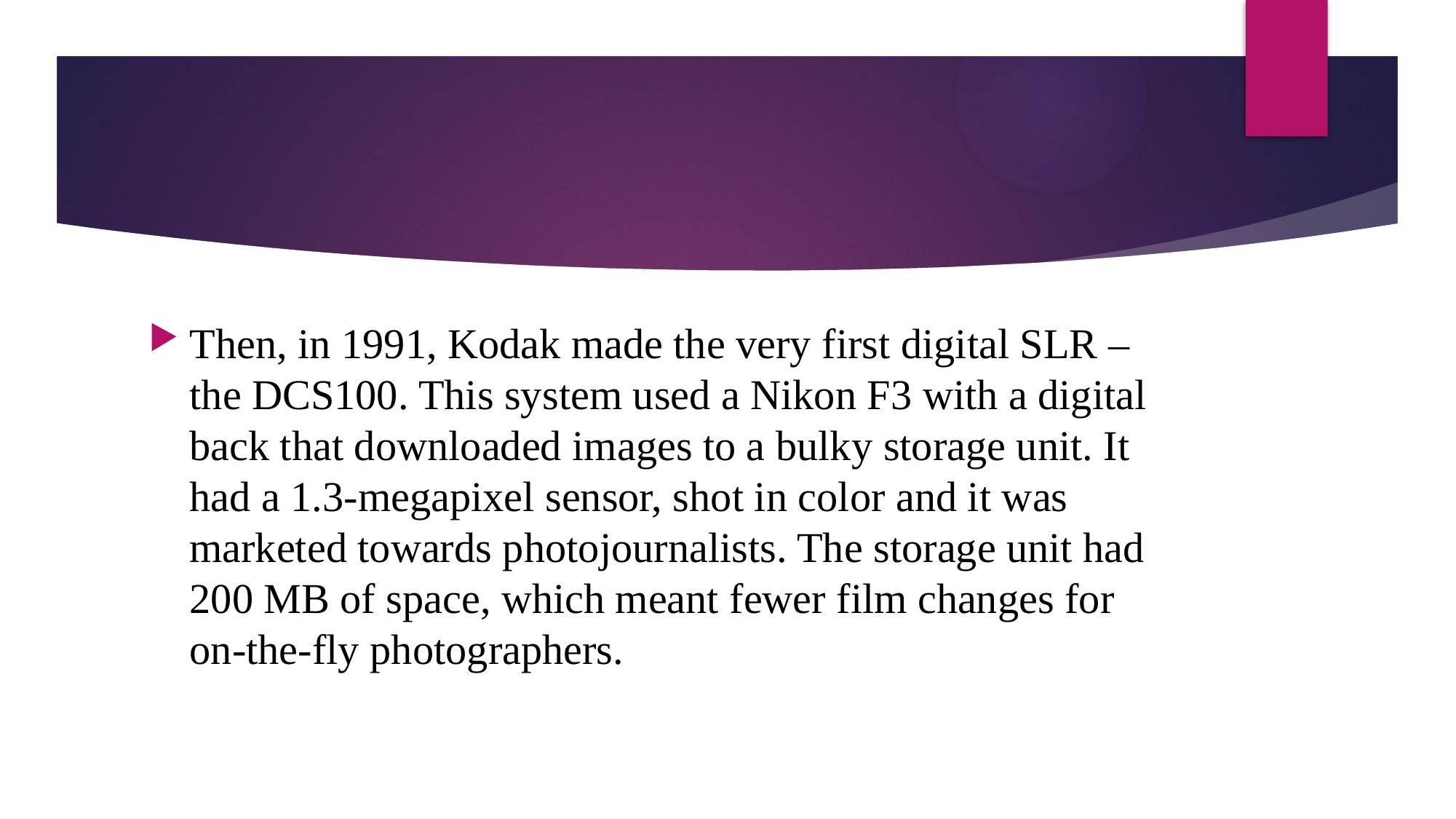

#
Then, in 1991, Kodak made the very first digital SLR – the DCS100. This system used a Nikon F3 with a digital back that downloaded images to a bulky storage unit. It had a 1.3-megapixel sensor, shot in color and it was marketed towards photojournalists. The storage unit had 200 MB of space, which meant fewer film changes for on-the-fly photographers.